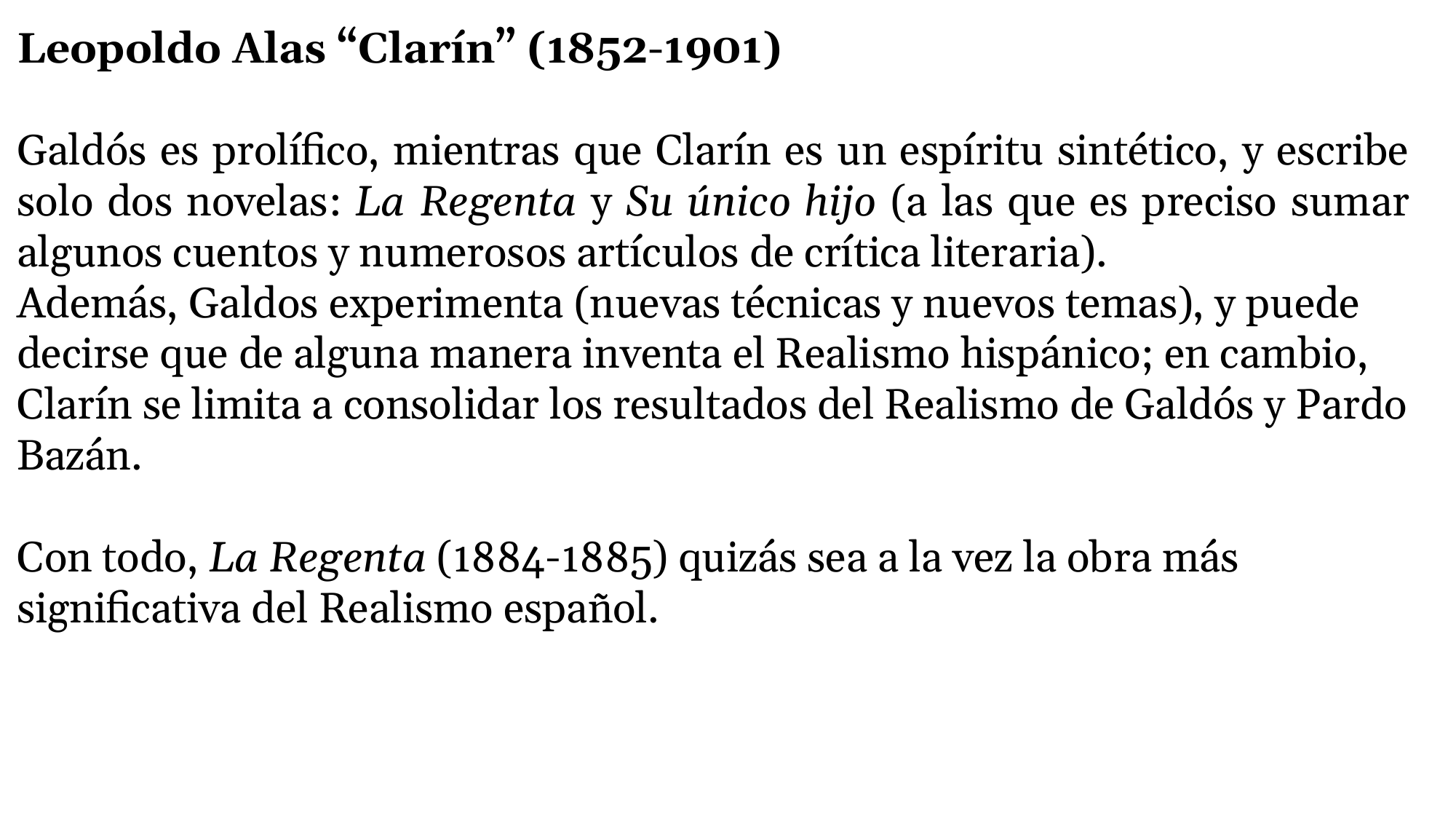

Leopoldo Alas “Clarín” (1852-1901)

Galdós es prolífico, mientras que Clarín es un espíritu sintético, y escribe solo dos novelas: La Regenta y Su único hijo (a las que es preciso sumar algunos cuentos y numerosos artículos de crítica literaria).
Además, Galdos experimenta (nuevas técnicas y nuevos temas), y puede decirse que de alguna manera inventa el Realismo hispánico; en cambio, Clarín se limita a consolidar los resultados del Realismo de Galdós y Pardo Bazán.

Con todo, La Regenta (1884-1885) quizás sea a la vez la obra más significativa del Realismo español.